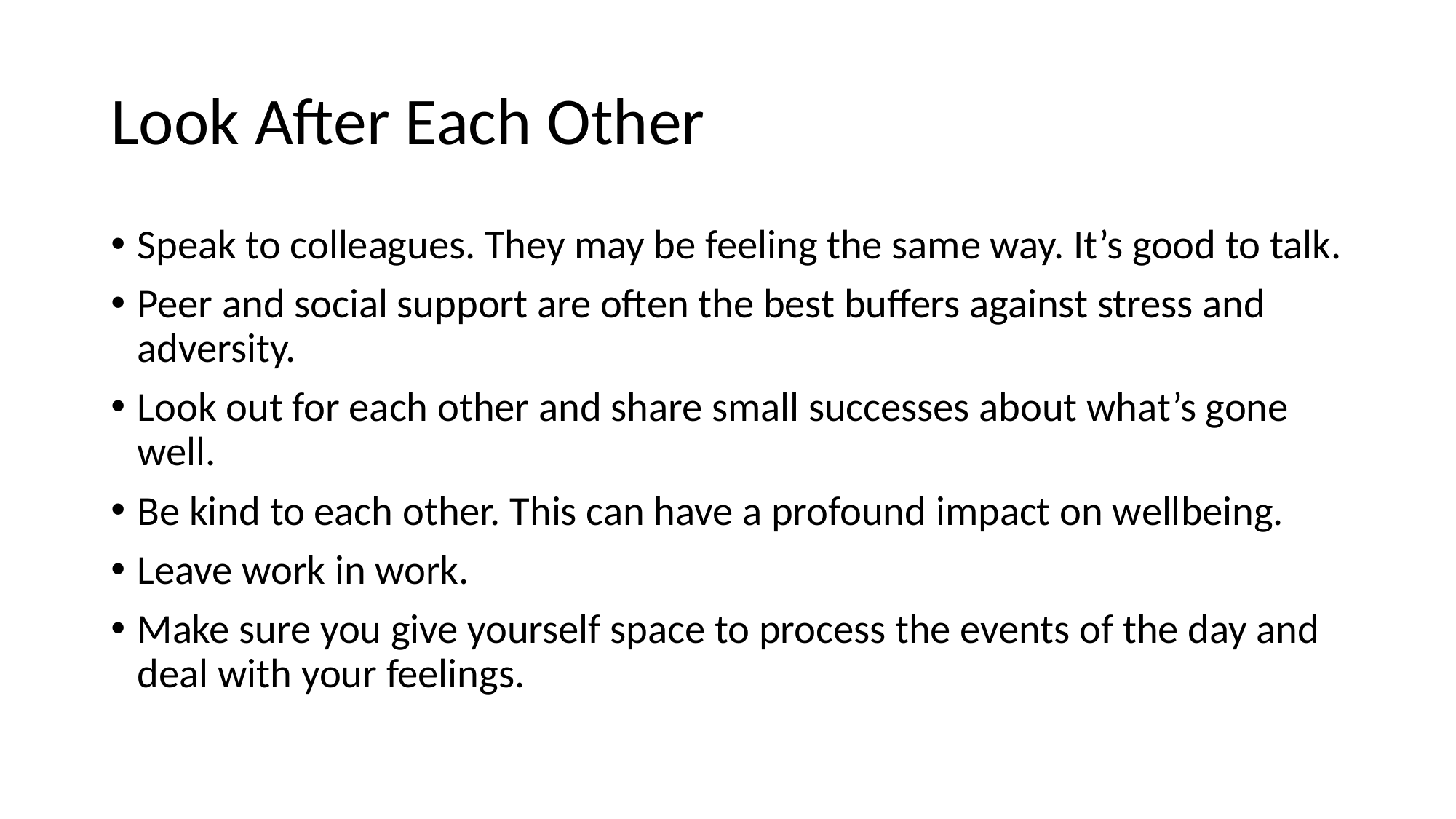

# Look After Each Other
Speak to colleagues. They may be feeling the same way. It’s good to talk.
Peer and social support are often the best buffers against stress and adversity.
Look out for each other and share small successes about what’s gone well.
Be kind to each other. This can have a profound impact on wellbeing.
Leave work in work.
Make sure you give yourself space to process the events of the day and deal with your feelings.